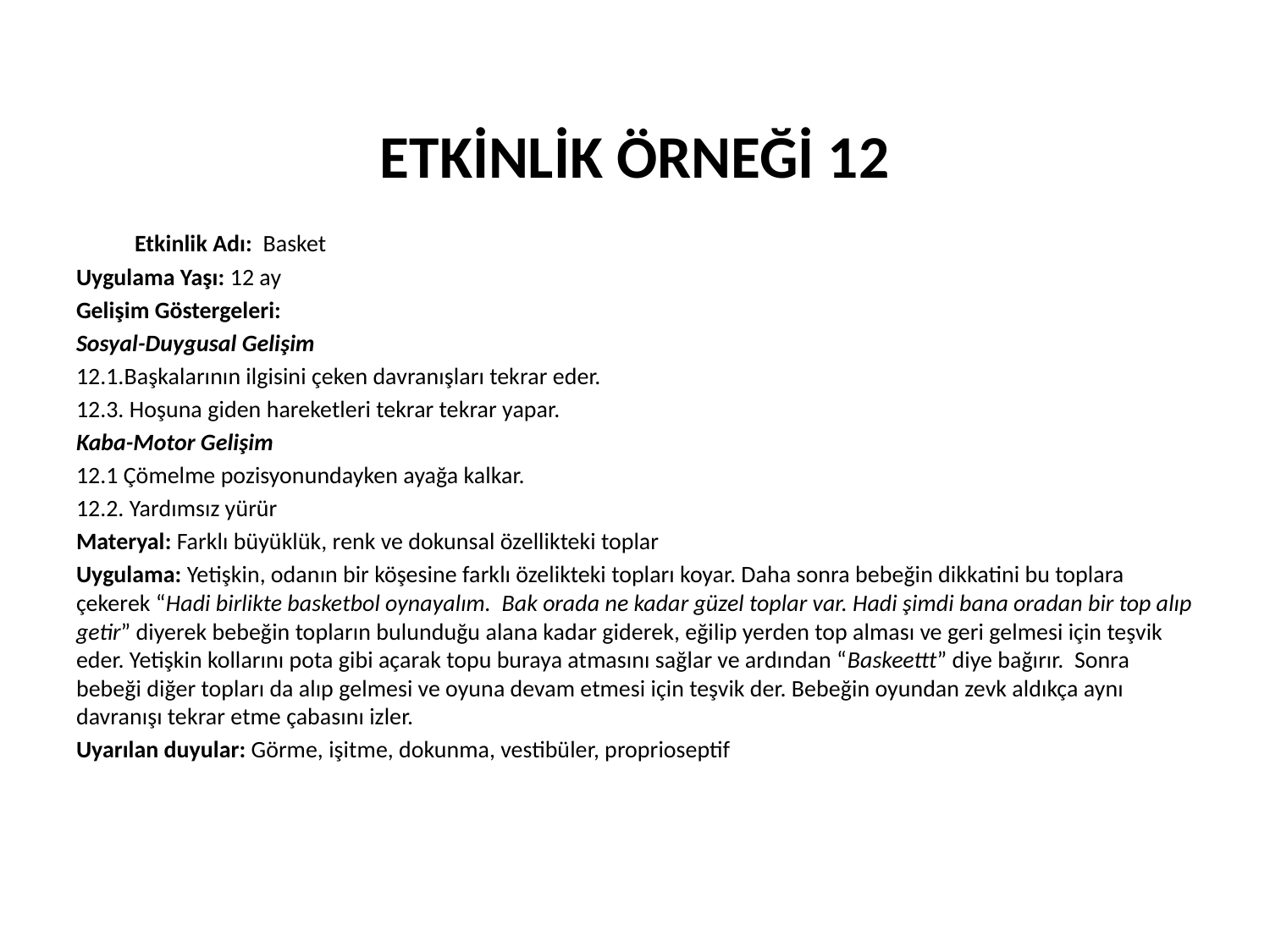

# ETKİNLİK ÖRNEĞİ 12
	 Etkinlik Adı:  Basket
Uygulama Yaşı: 12 ay
Gelişim Göstergeleri:
Sosyal-Duygusal Gelişim
12.1.Başkalarının ilgisini çeken davranışları tekrar eder.
12.3. Hoşuna giden hareketleri tekrar tekrar yapar.
Kaba-Motor Gelişim
12.1 Çömelme pozisyonundayken ayağa kalkar.
12.2. Yardımsız yürür
Materyal: Farklı büyüklük, renk ve dokunsal özellikteki toplar
Uygulama: Yetişkin, odanın bir köşesine farklı özelikteki topları koyar. Daha sonra bebeğin dikkatini bu toplara çekerek “Hadi birlikte basketbol oynayalım.  Bak orada ne kadar güzel toplar var. Hadi şimdi bana oradan bir top alıp getir” diyerek bebeğin topların bulunduğu alana kadar giderek, eğilip yerden top alması ve geri gelmesi için teşvik eder. Yetişkin kollarını pota gibi açarak topu buraya atmasını sağlar ve ardından “Baskeettt” diye bağırır.  Sonra bebeği diğer topları da alıp gelmesi ve oyuna devam etmesi için teşvik der. Bebeğin oyundan zevk aldıkça aynı davranışı tekrar etme çabasını izler.
Uyarılan duyular: Görme, işitme, dokunma, vestibüler, proprioseptif